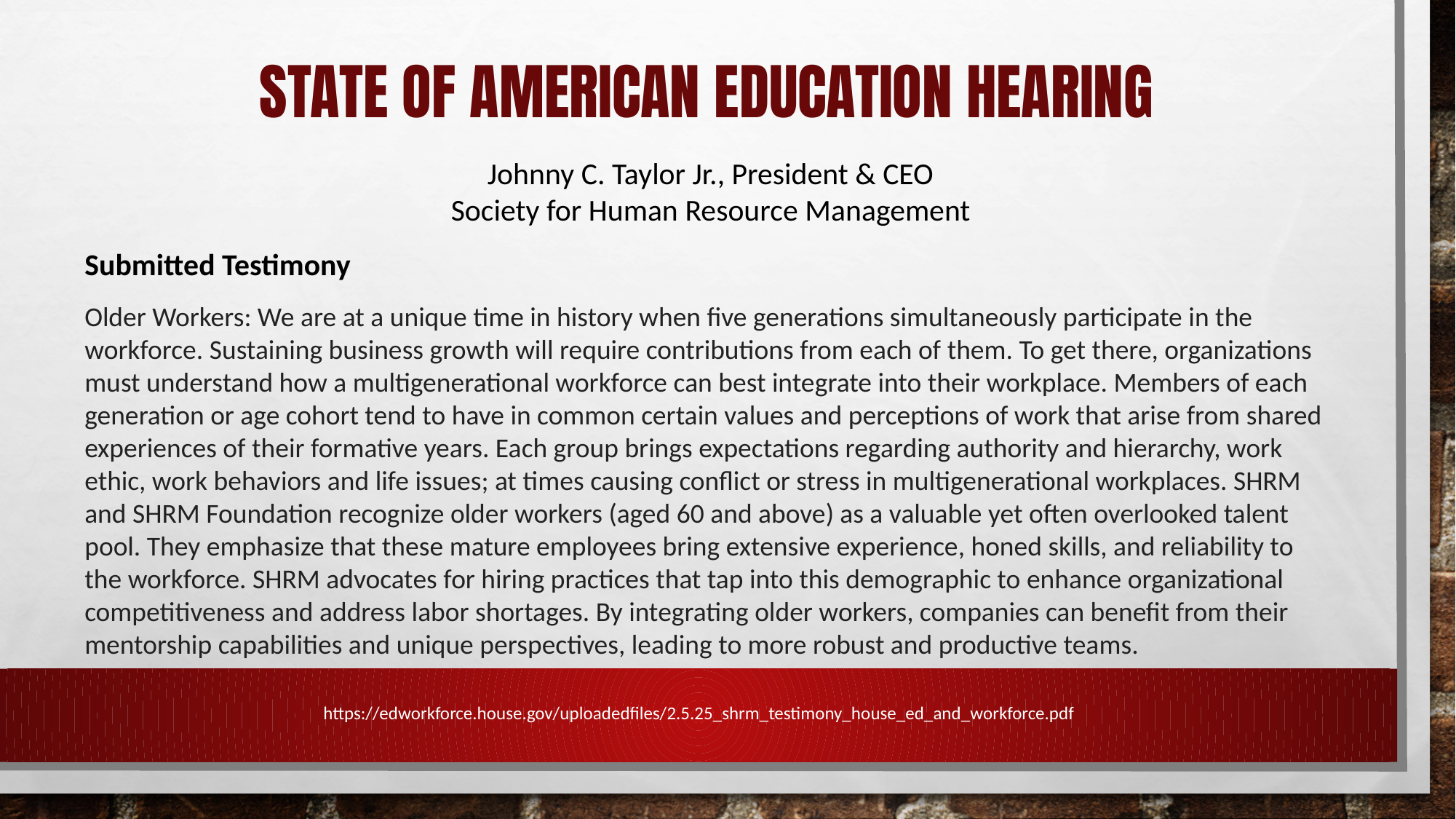

# State of American Education Hearing
Johnny C. Taylor Jr., President & CEO
Society for Human Resource Management

Submitted Testimony

Older Workers: We are at a unique time in history when five generations simultaneously participate in the workforce. Sustaining business growth will require contributions from each of them. To get there, organizations must understand how a multigenerational workforce can best integrate into their workplace. Members of each generation or age cohort tend to have in common certain values and perceptions of work that arise from shared experiences of their formative years. Each group brings expectations regarding authority and hierarchy, work ethic, work behaviors and life issues; at times causing conflict or stress in multigenerational workplaces. SHRM and SHRM Foundation recognize older workers (aged 60 and above) as a valuable yet often overlooked talent pool. They emphasize that these mature employees bring extensive experience, honed skills, and reliability to the workforce. SHRM advocates for hiring practices that tap into this demographic to enhance organizational competitiveness and address labor shortages. By integrating older workers, companies can benefit from their mentorship capabilities and unique perspectives, leading to more robust and productive teams.
https://edworkforce.house.gov/uploadedfiles/2.5.25_shrm_testimony_house_ed_and_workforce.pdf